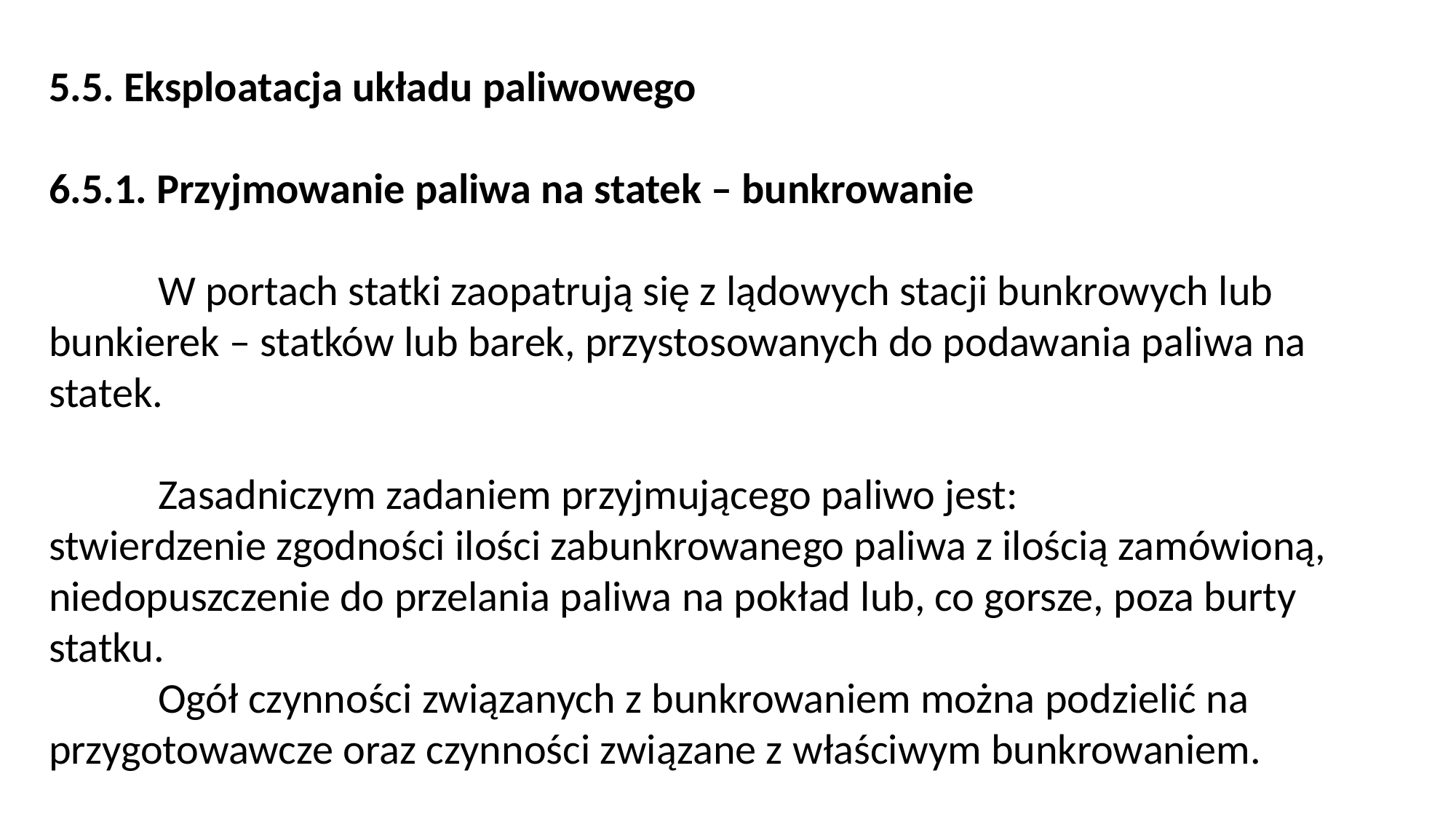

5.5. Eksploatacja układu paliwowego

6.5.1. Przyjmowanie paliwa na statek – bunkrowanie

	W portach statki zaopatrują się z lądowych stacji bunkrowych lub bunkierek – statków lub barek, przystosowanych do podawania paliwa na statek.

	Zasadniczym zadaniem przyjmującego paliwo jest:
stwierdzenie zgodności ilości zabunkrowanego paliwa z ilością zamówioną,
niedopuszczenie do przelania paliwa na pokład lub, co gorsze, poza burty statku.
	Ogół czynności związanych z bunkrowaniem można podzielić na przygotowawcze oraz czynności związane z właściwym bunkrowaniem.